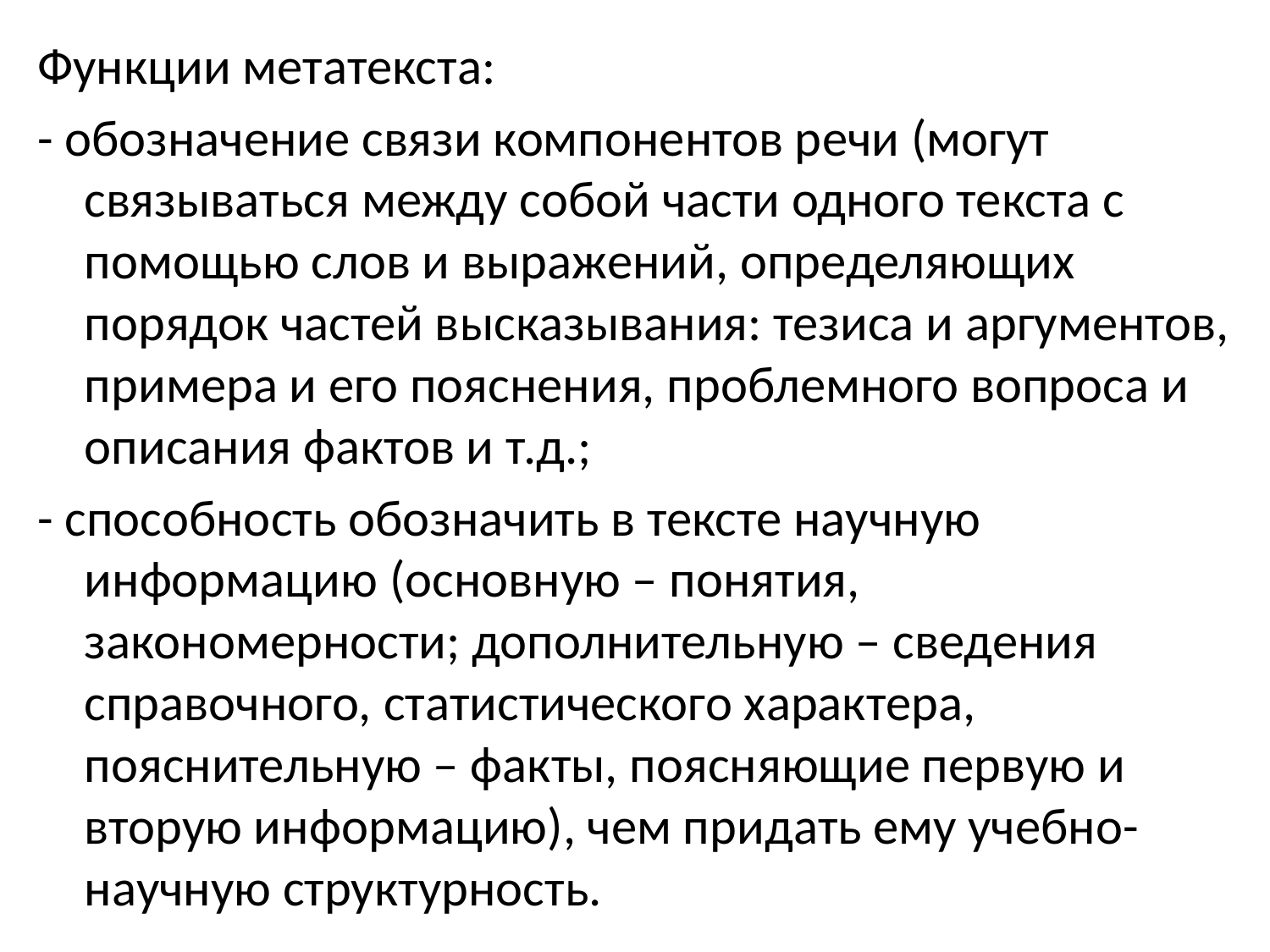

Функции метатекста:
- обозначение связи компонентов речи (могут связываться между собой части одного текста с помощью слов и выражений, определяющих порядок частей высказывания: тезиса и аргументов, примера и его пояснения, проблемного вопроса и описания фактов и т.д.;
- способность обозначить в тексте научную информацию (основную – понятия, закономерности; дополнительную – сведения справочного, статистического характера, пояснительную – факты, поясняющие первую и вторую информацию), чем придать ему учебно-научную структурность.
#